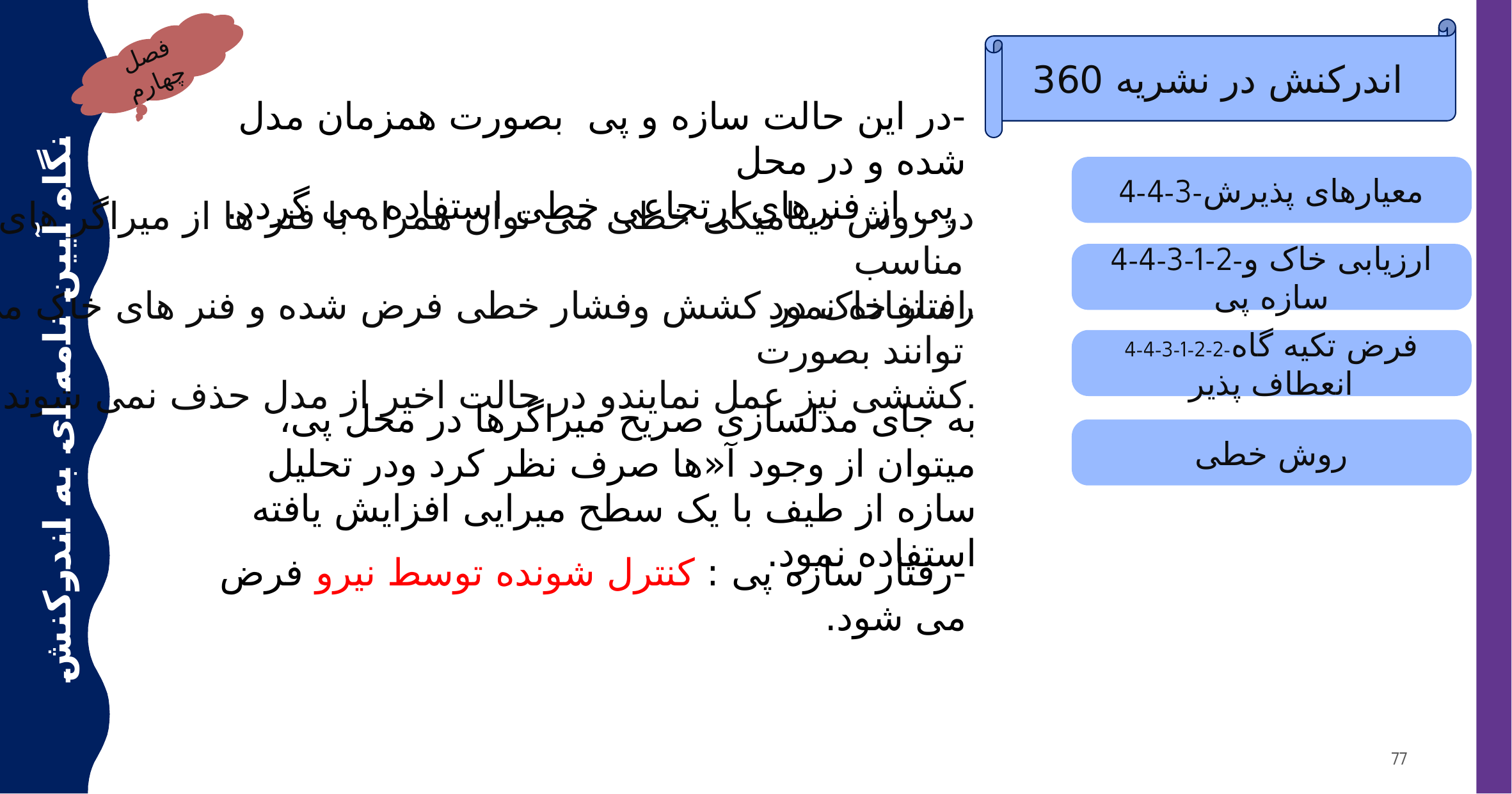

اندرکنش در نشریه 360
فصل چهارم
-در این حالت سازه و پی  بصورت همزمان مدل شده و در محل
 پی از فنرهای ارتجاعی خطی استفاده می گردد.
4-4-3-معیارهای پذیرش
-در روش دینامیکی خطی می توان همراه با فنر ها از میراگر های مناسب
استفاده نمود.
4-4-3-1-2-ارزیابی خاک و سازه پی
-رفتار خاک در کشش وفشار خطی فرض شده و فنر های خاک می توانند بصورت
کششی نیز عمل نمایندو در حالت اخیر از مدل حذف نمی شوند.
4-4-3-1-2-2-فرض تکیه گاه انعطاف پذیر
نگاه آیین نامه ای به اندرکنش خاک سازه
به جای مدلسازی صریح میراگرها در محل پی، میتوان از وجود آ«ها صرف نظر کرد ودر تحلیل سازه از طیف با یک سطح میرایی افزایش یافته استفاده نمود.

روش خطی
-رفتار سازه پی : کنترل شونده توسط نیرو فرض می شود.

77